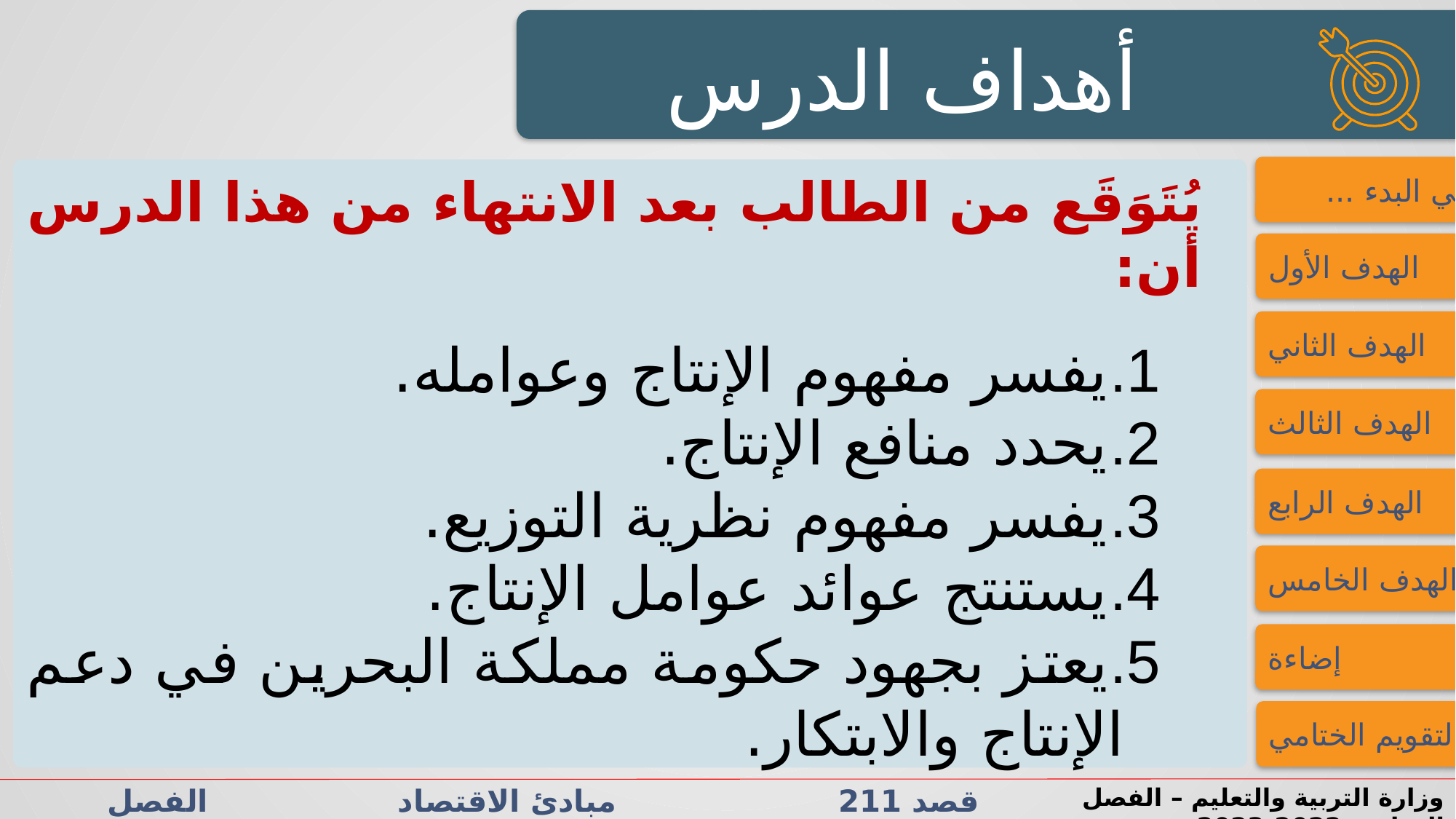

أهداف الدرس

فــــي البدء ...
يُتَوَقَع من الطالب بعد الانتهاء من هذا الدرس أن:

يفسر مفهوم الإنتاج وعوامله.
يحدد منافع الإنتاج.
يفسر مفهوم نظرية التوزيع.
يستنتج عوائد عوامل الإنتاج.
يعتز بجهود حكومة مملكة البحرين في دعم الإنتاج والابتكار.

الهدف الأول
الهدف الثاني
الهدف الثالث
الهدف الرابع
الهدف الخامس
إضاءة
التقويم الختامي
قصد 211                     مبادئ الاقتصاد                  الفصل الدراسي الثاني                   الدرس 1-2:  دورة الإنتاج والتوزيع
وزارة التربية والتعليم – الفصل الدراسي2022-2023